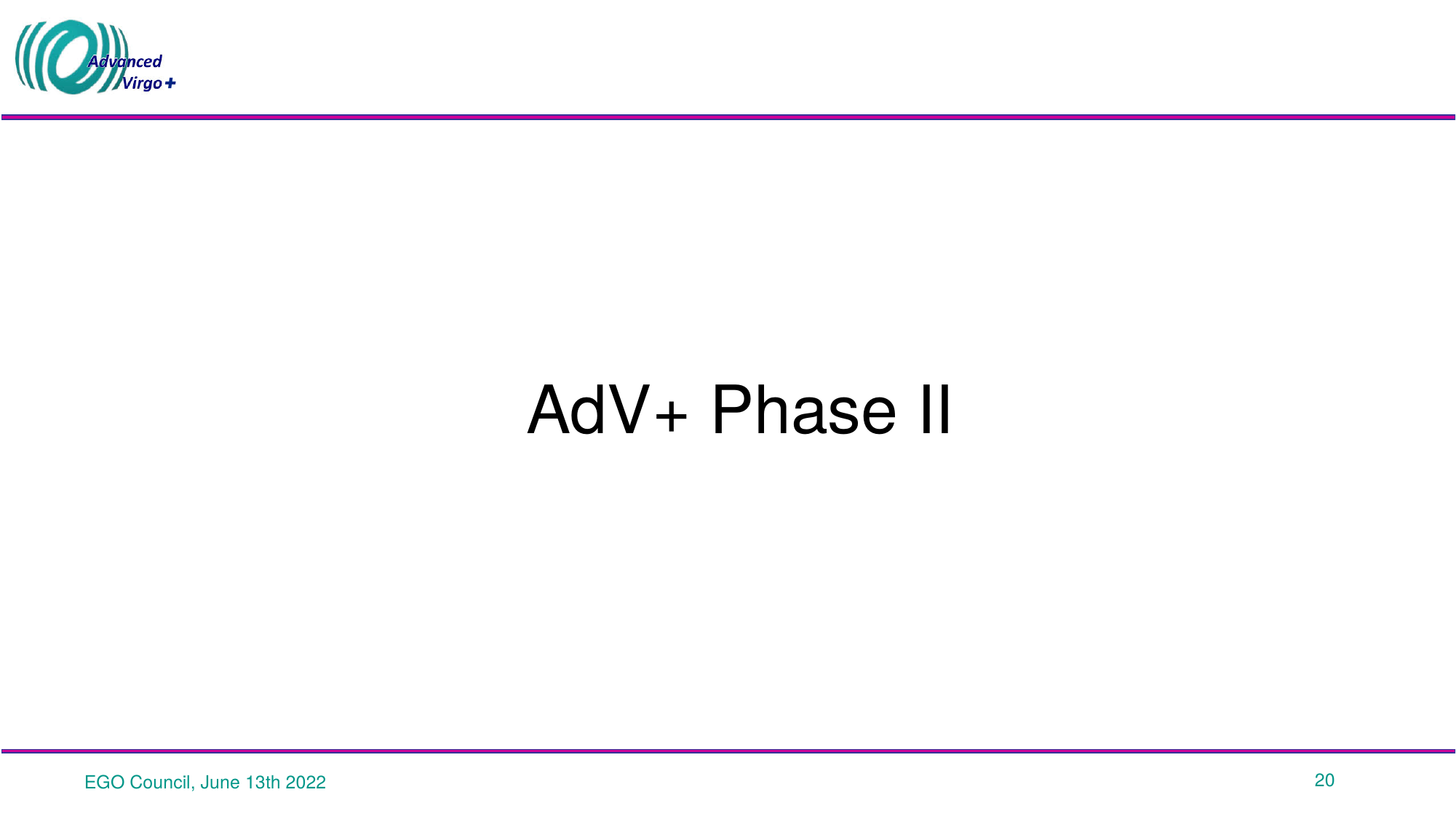

# AdV+ Phase II
EGO Council, June 13th 2022
20